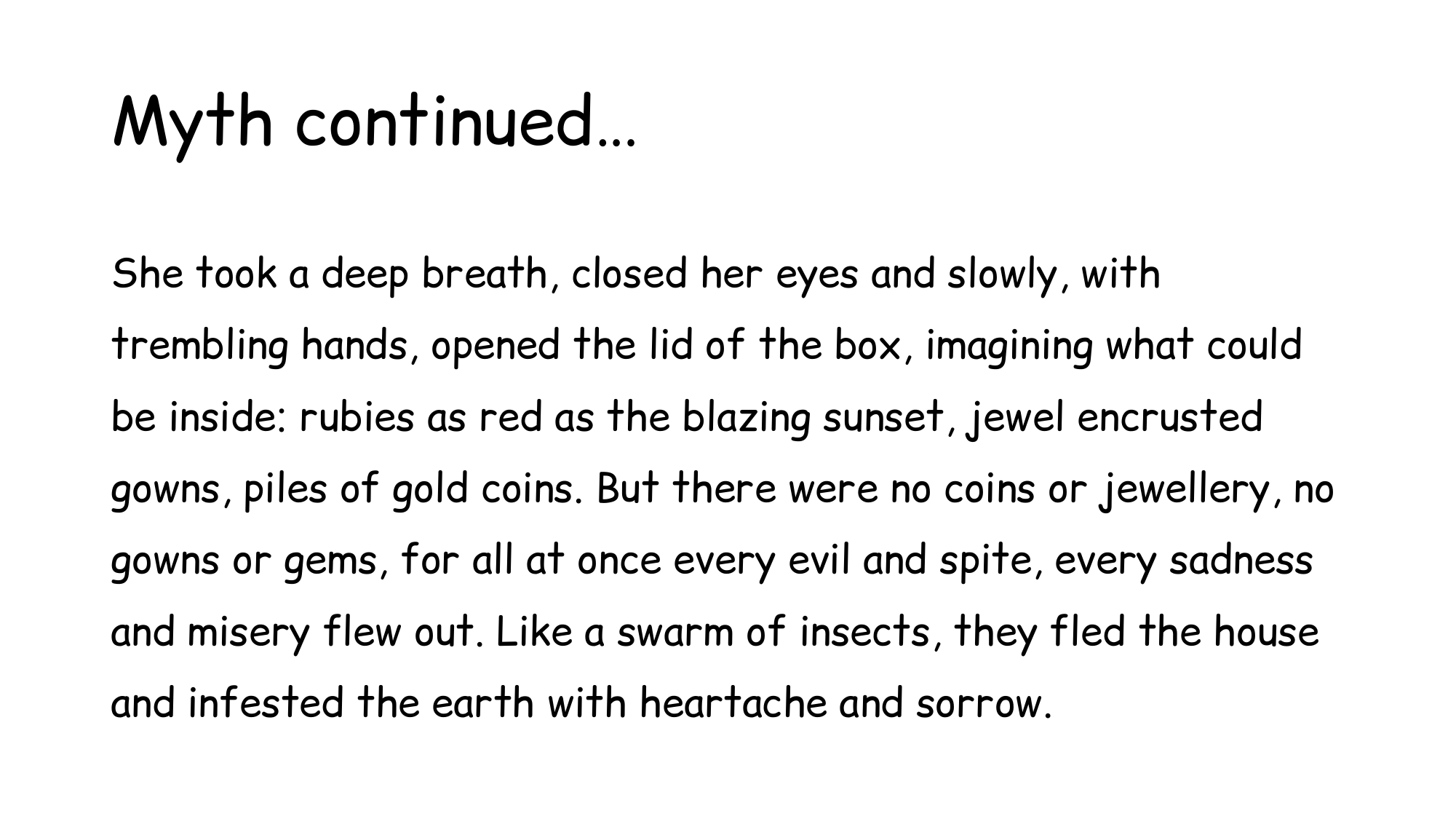

# Myth continued…
She took a deep breath, closed her eyes and slowly, with trembling hands, opened the lid of the box, imagining what could be inside: rubies as red as the blazing sunset, jewel encrusted gowns, piles of gold coins. But there were no coins or jewellery, no gowns or gems, for all at once every evil and spite, every sadness and misery flew out. Like a swarm of insects, they fled the house and infested the earth with heartache and sorrow.